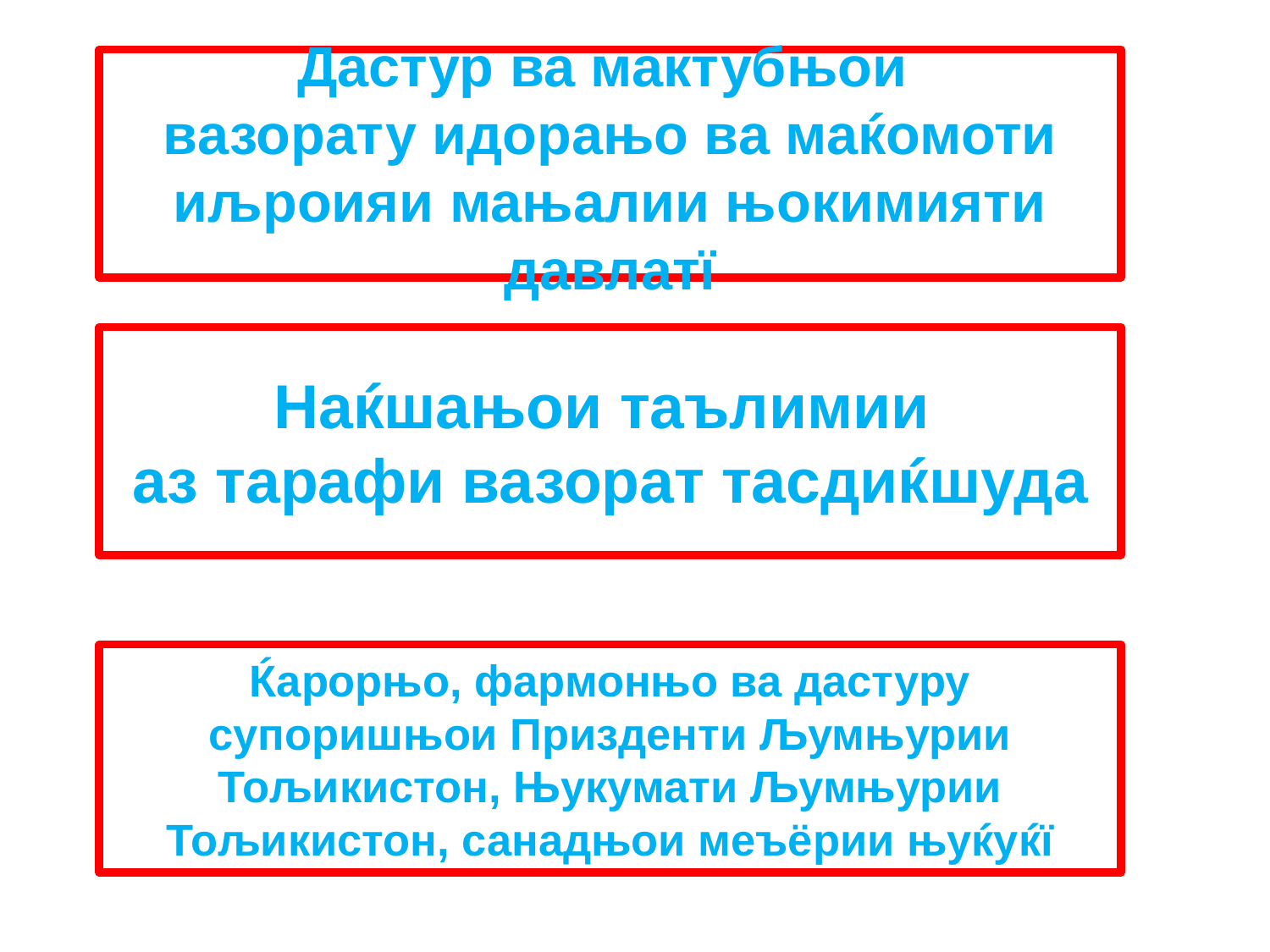

# Дастур ва мактубњои вазорату идорањо ва маќомоти иљроияи мањалии њокимияти давлатї
Наќшањои таълимии
аз тарафи вазорат тасдиќшуда
Ќарорњо, фармонњо ва дастуру супоришњои Призденти Љумњурии Тољикистон, Њукумати Љумњурии Тољикистон, санадњои меъёрии њуќуќї